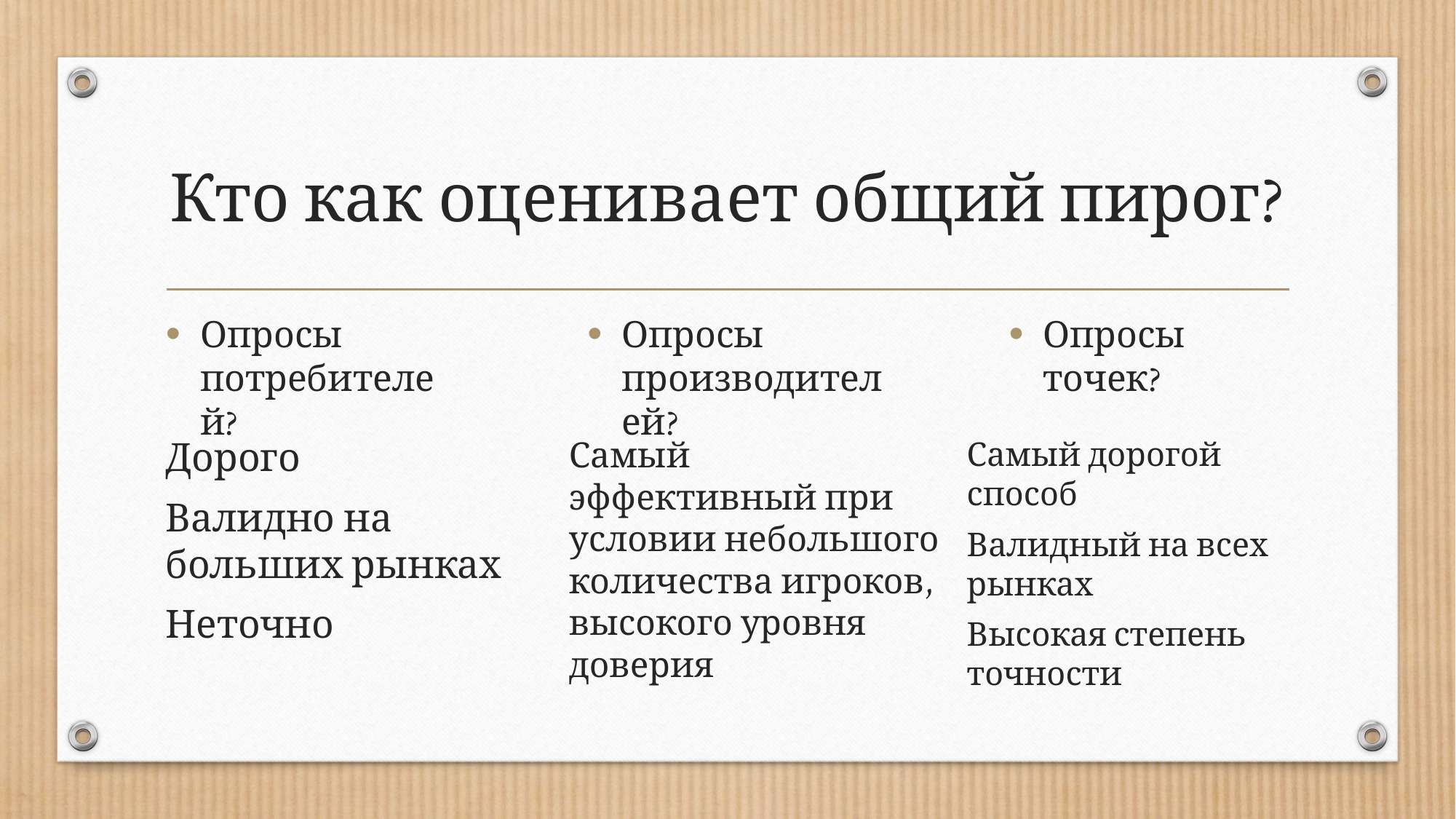

# Кто как оценивает общий пирог?
Опросы потребителей?
Опросы производителей?
Опросы точек?
Дорого
Валидно на больших рынках
Неточно
Самый эффективный при условии небольшого количества игроков, высокого уровня доверия
Самый дорогой способ
Валидный на всех рынках
Высокая степень точности